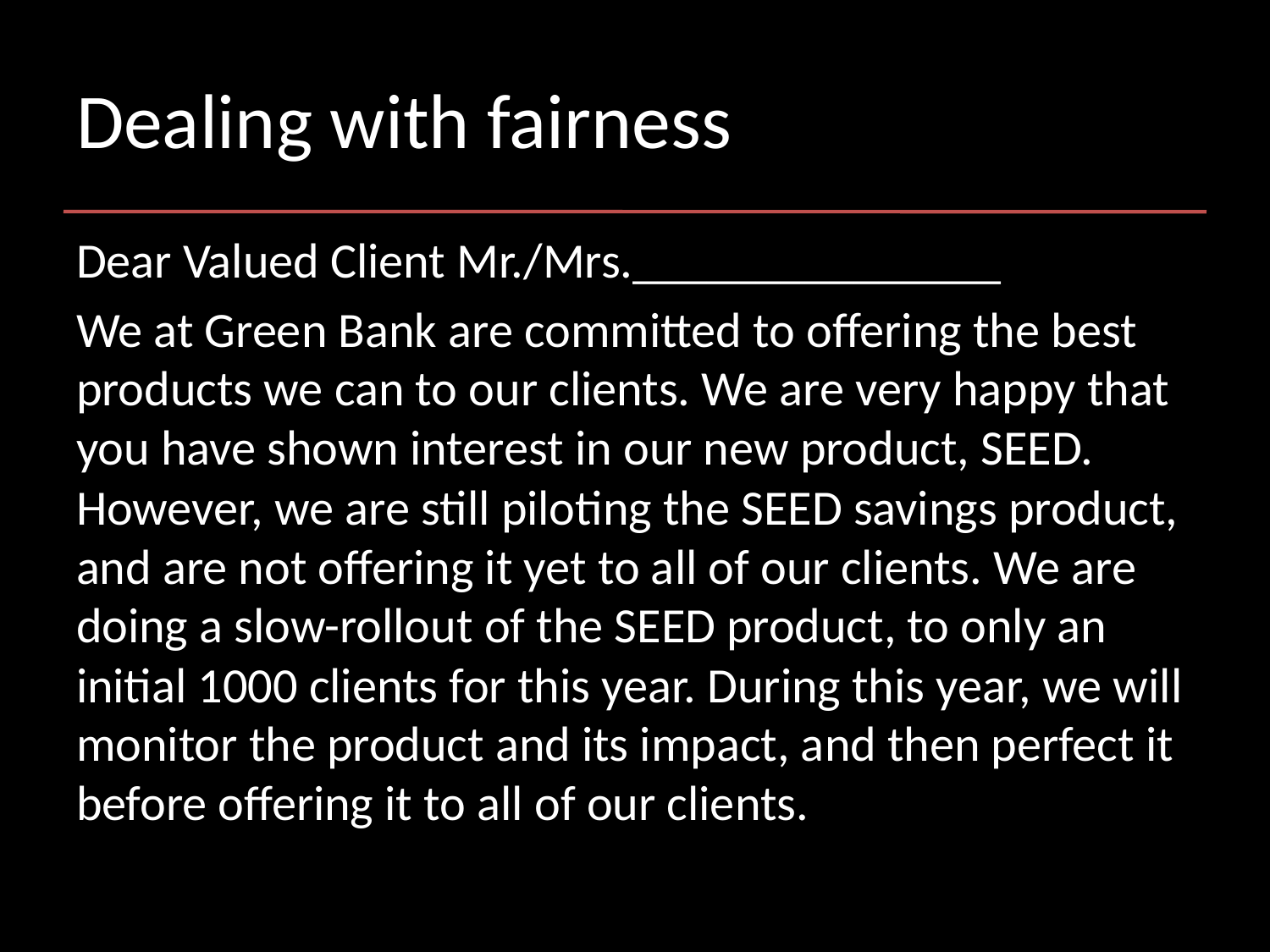

# Dealing with fairness
Dear Valued Client Mr./Mrs._______________
We at Green Bank are committed to offering the best products we can to our clients. We are very happy that you have shown interest in our new product, SEED. However, we are still piloting the SEED savings product, and are not offering it yet to all of our clients. We are doing a slow-rollout of the SEED product, to only an initial 1000 clients for this year. During this year, we will monitor the product and its impact, and then perfect it before offering it to all of our clients.